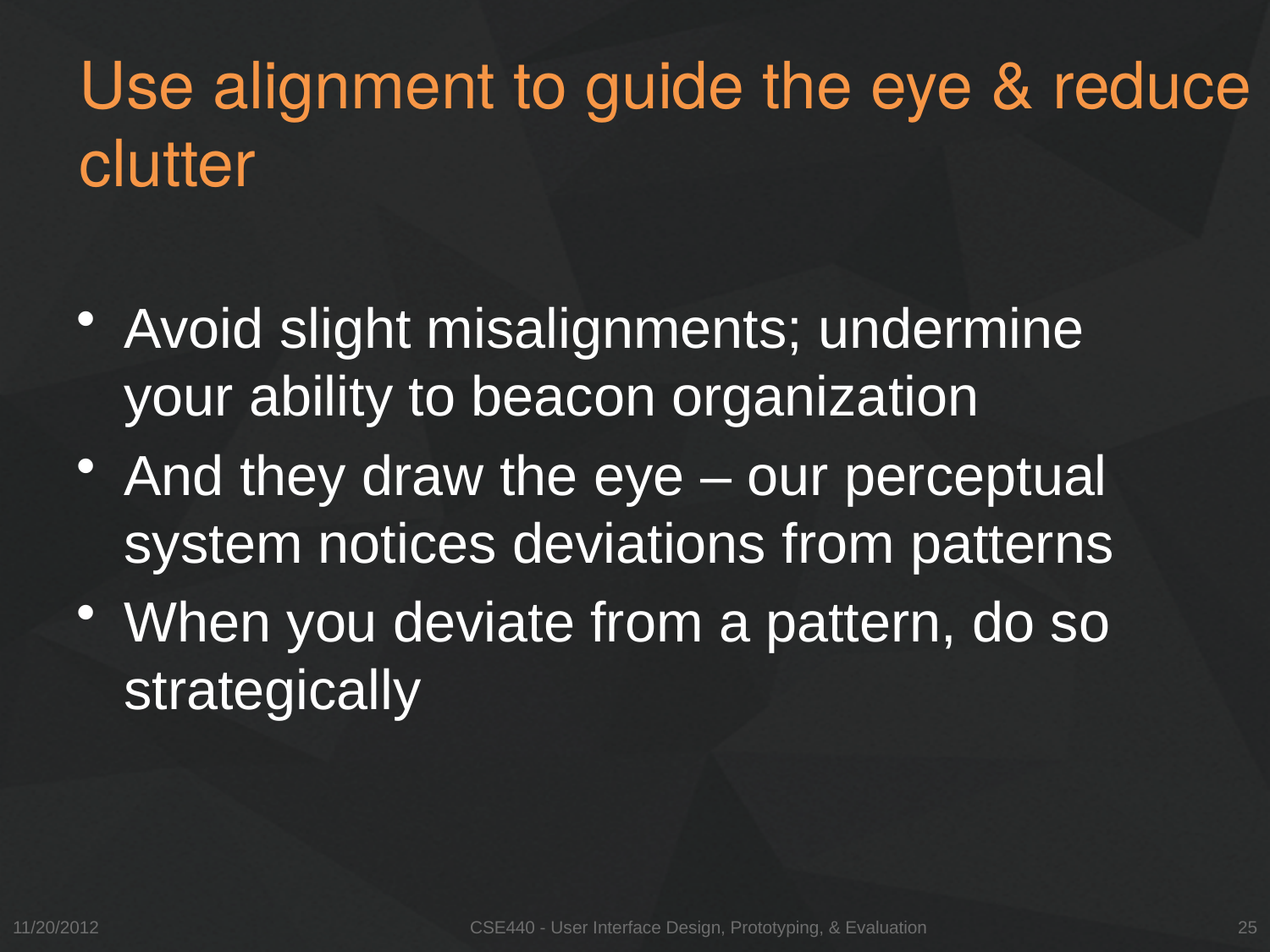

# Use alignment to guide the eye & reduce clutter
Avoid slight misalignments; undermine your ability to beacon organization
And they draw the eye – our perceptual system notices deviations from patterns
When you deviate from a pattern, do so strategically
11/20/2012
CSE440 - User Interface Design, Prototyping, & Evaluation
25